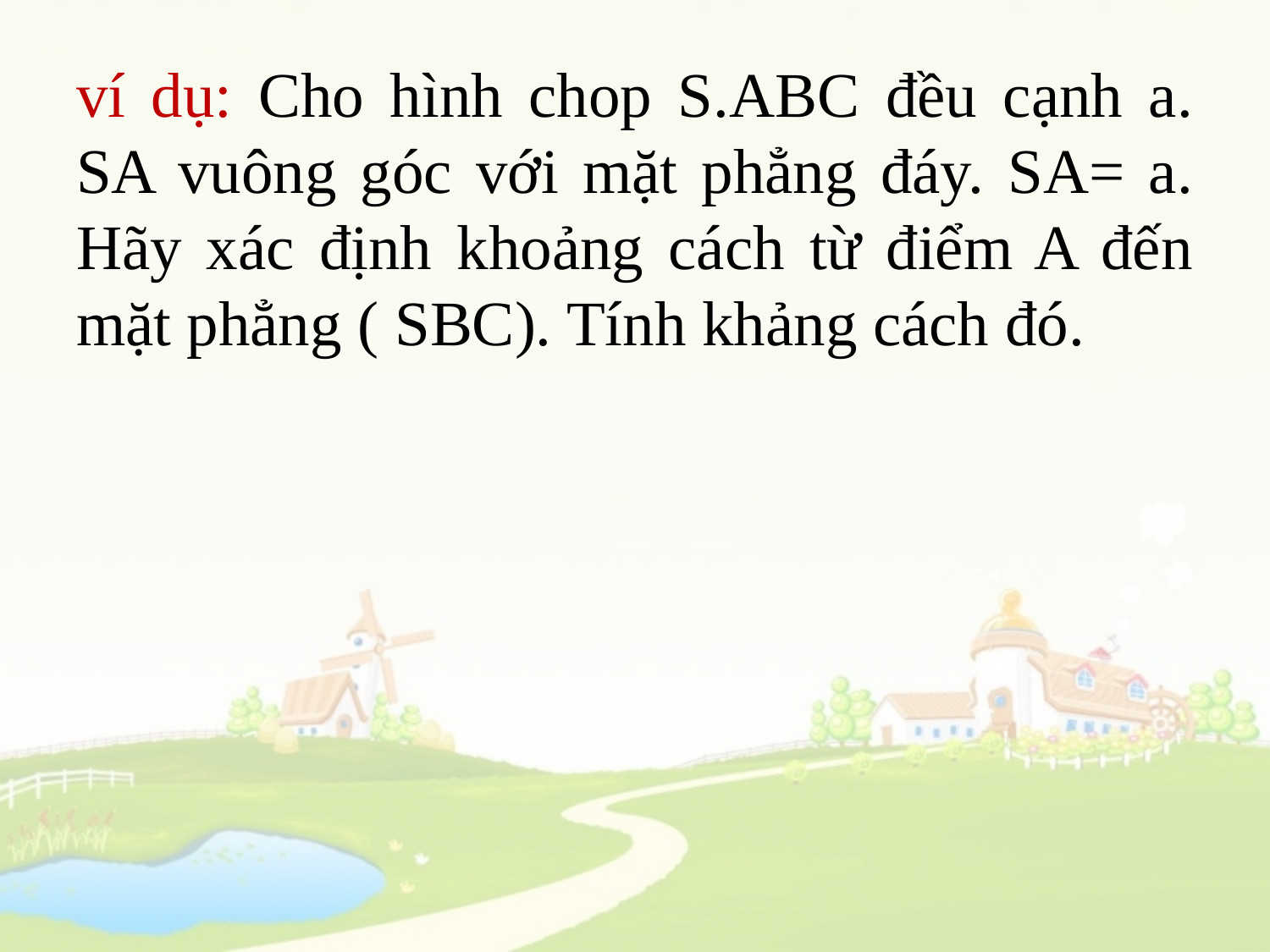

# ví dụ: Cho hình chop S.ABC đều cạnh a. SA vuông góc với mặt phẳng đáy. SA= a. Hãy xác định khoảng cách từ điểm A đến mặt phẳng ( SBC). Tính khảng cách đó.